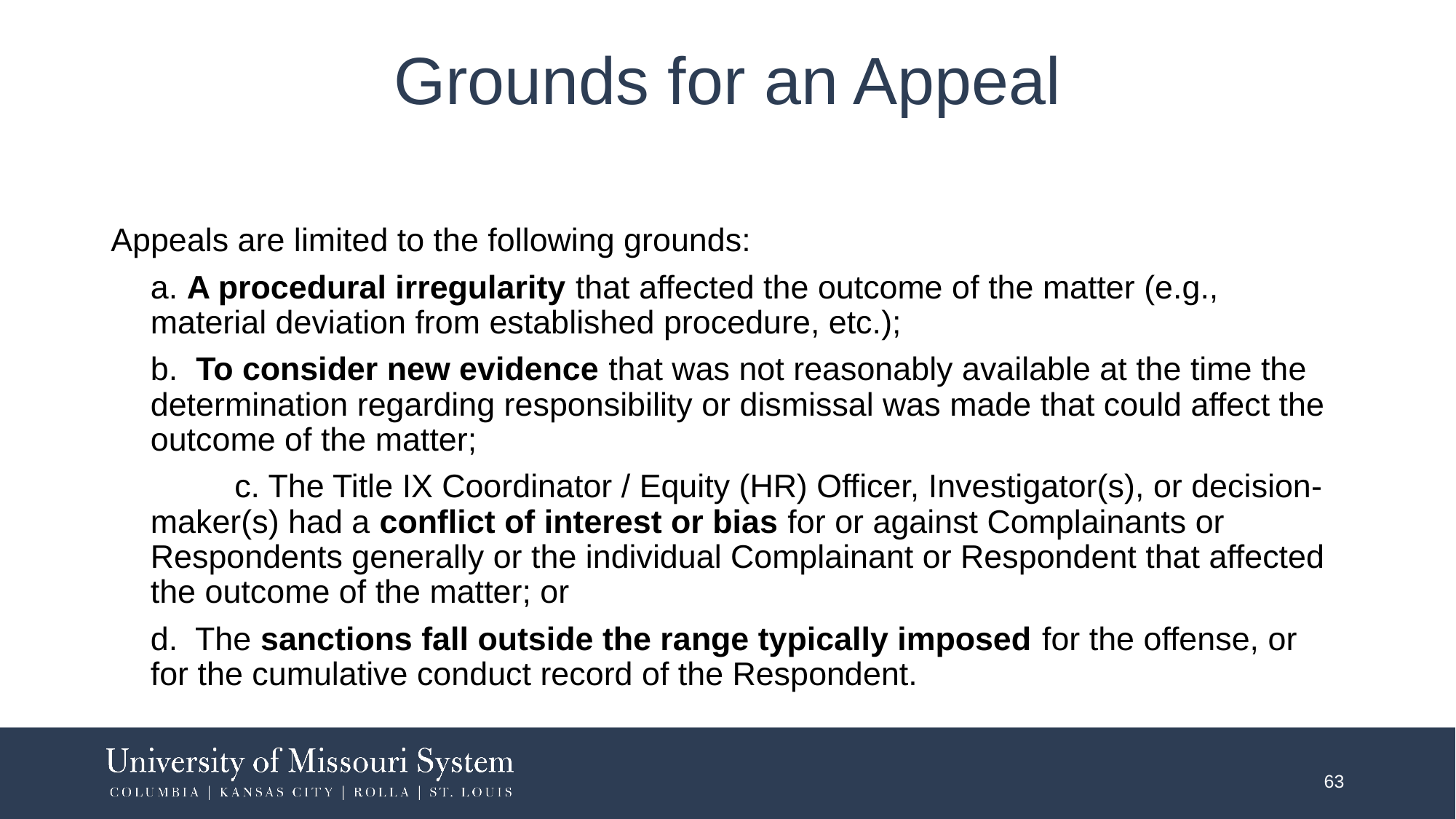

# Grounds for an Appeal
Appeals are limited to the following grounds:
	a. A procedural irregularity that affected the outcome of the matter (e.g., material deviation from established procedure, etc.);
	b.  To consider new evidence that was not reasonably available at the time the determination regarding responsibility or dismissal was made that could affect the outcome of the matter;
 	c. The Title IX Coordinator / Equity (HR) Officer, Investigator(s), or decision-maker(s) had a conflict of interest or bias for or against Complainants or Respondents generally or the individual Complainant or Respondent that affected the outcome of the matter; or
	d.  The sanctions fall outside the range typically imposed for the offense, or for the cumulative conduct record of the Respondent.

63